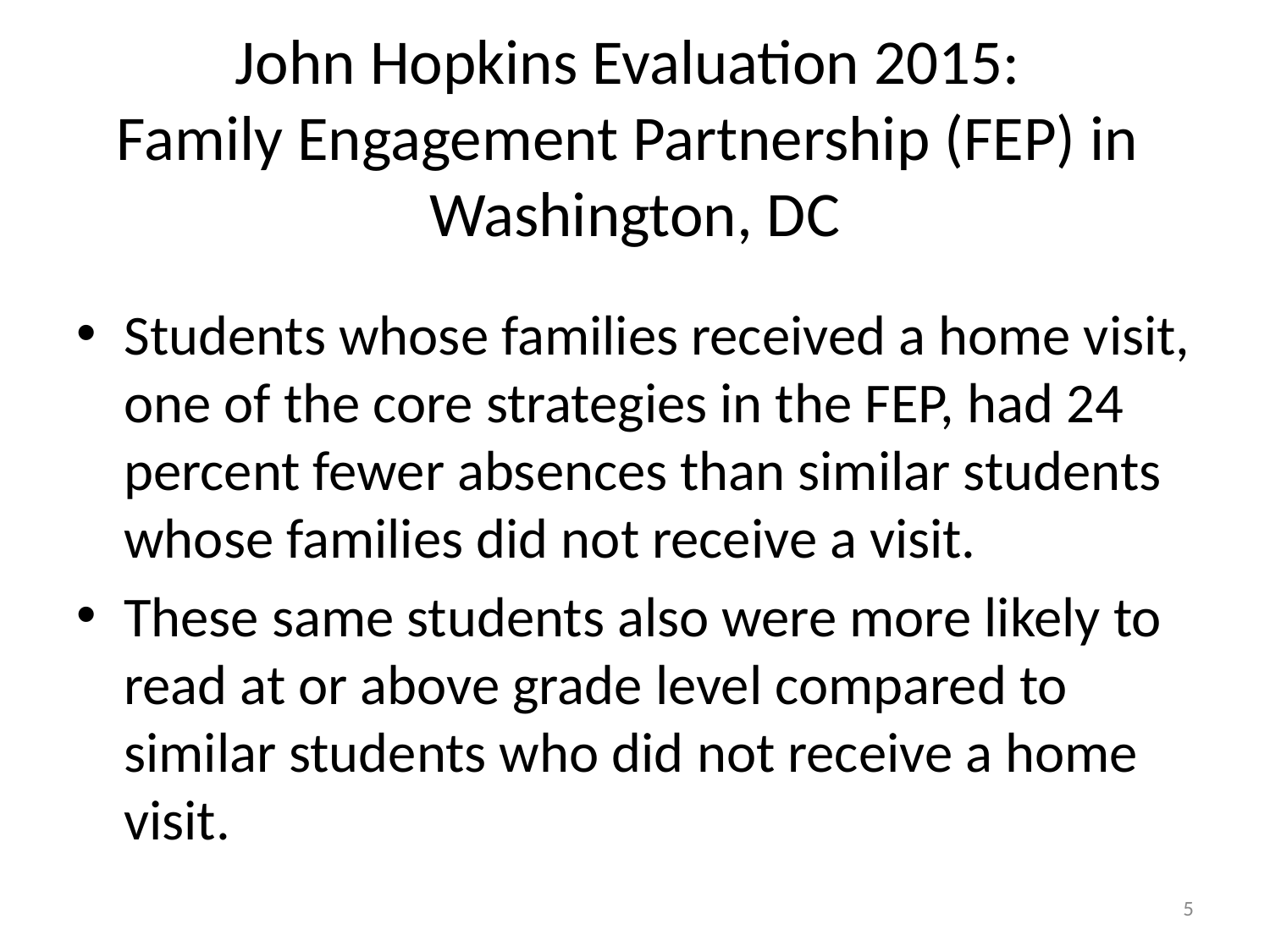

# John Hopkins Evaluation 2015: Family Engagement Partnership (FEP) in Washington, DC
Students whose families received a home visit, one of the core strategies in the FEP, had 24 percent fewer absences than similar students whose families did not receive a visit.
These same students also were more likely to read at or above grade level compared to similar students who did not receive a home visit.
5